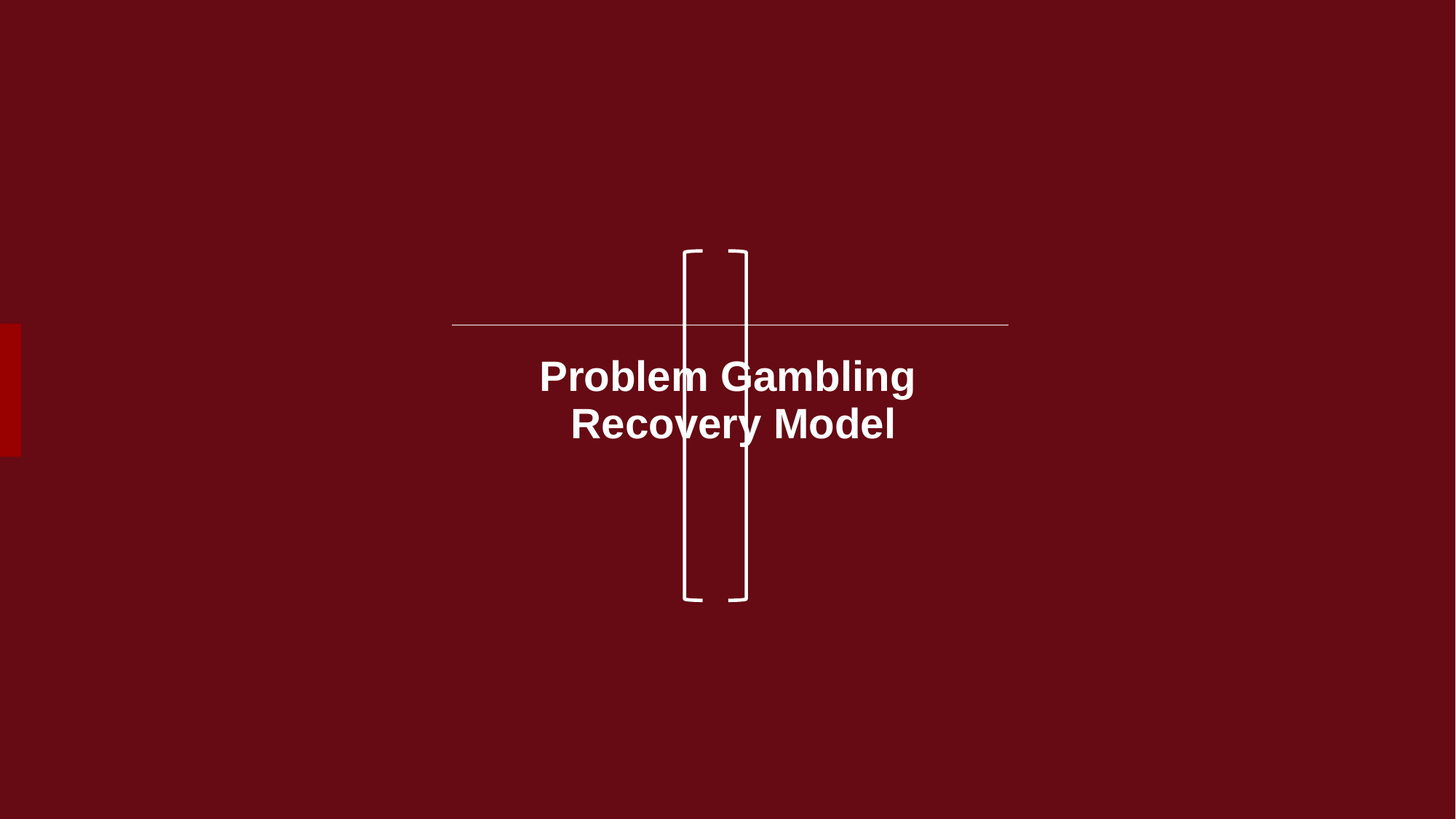

|  |
| --- |

| Problem Gambling Recovery Model |
| --- |